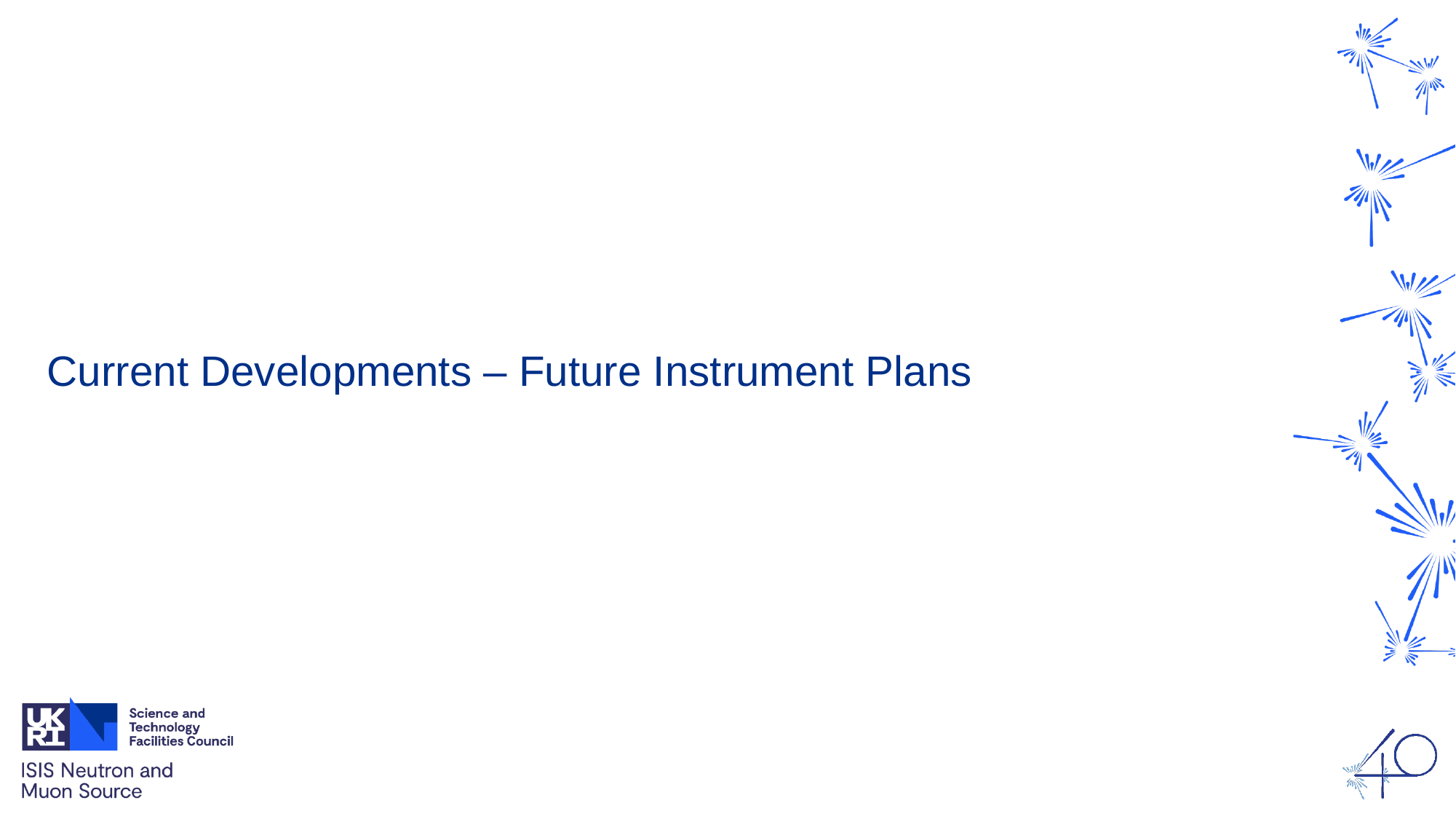

# Current Developments – Future Instrument Plans